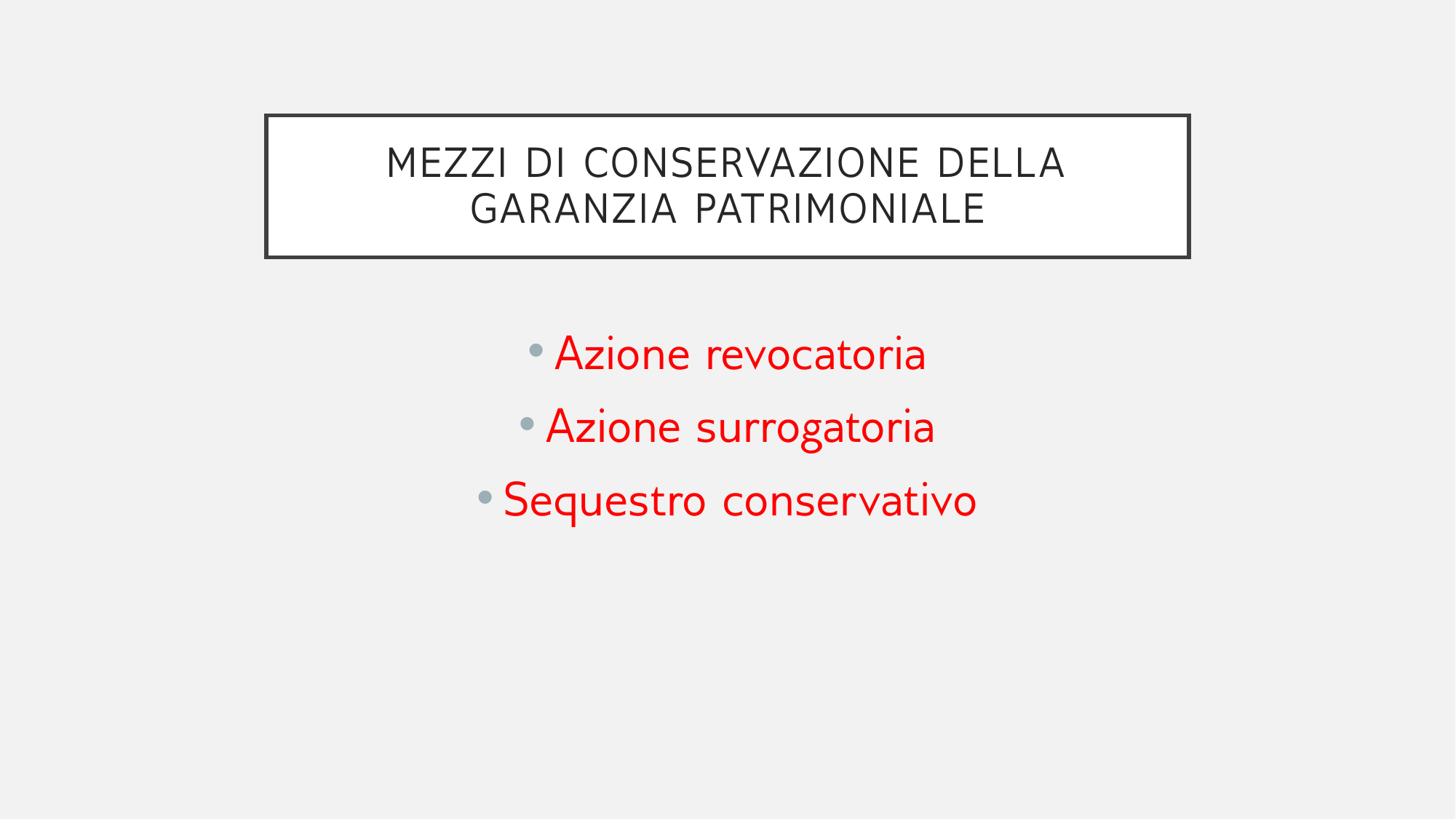

# Mezzi di conservazione Della garanzia patrimoniale
Azione revocatoria
Azione surrogatoria
Sequestro conservativo